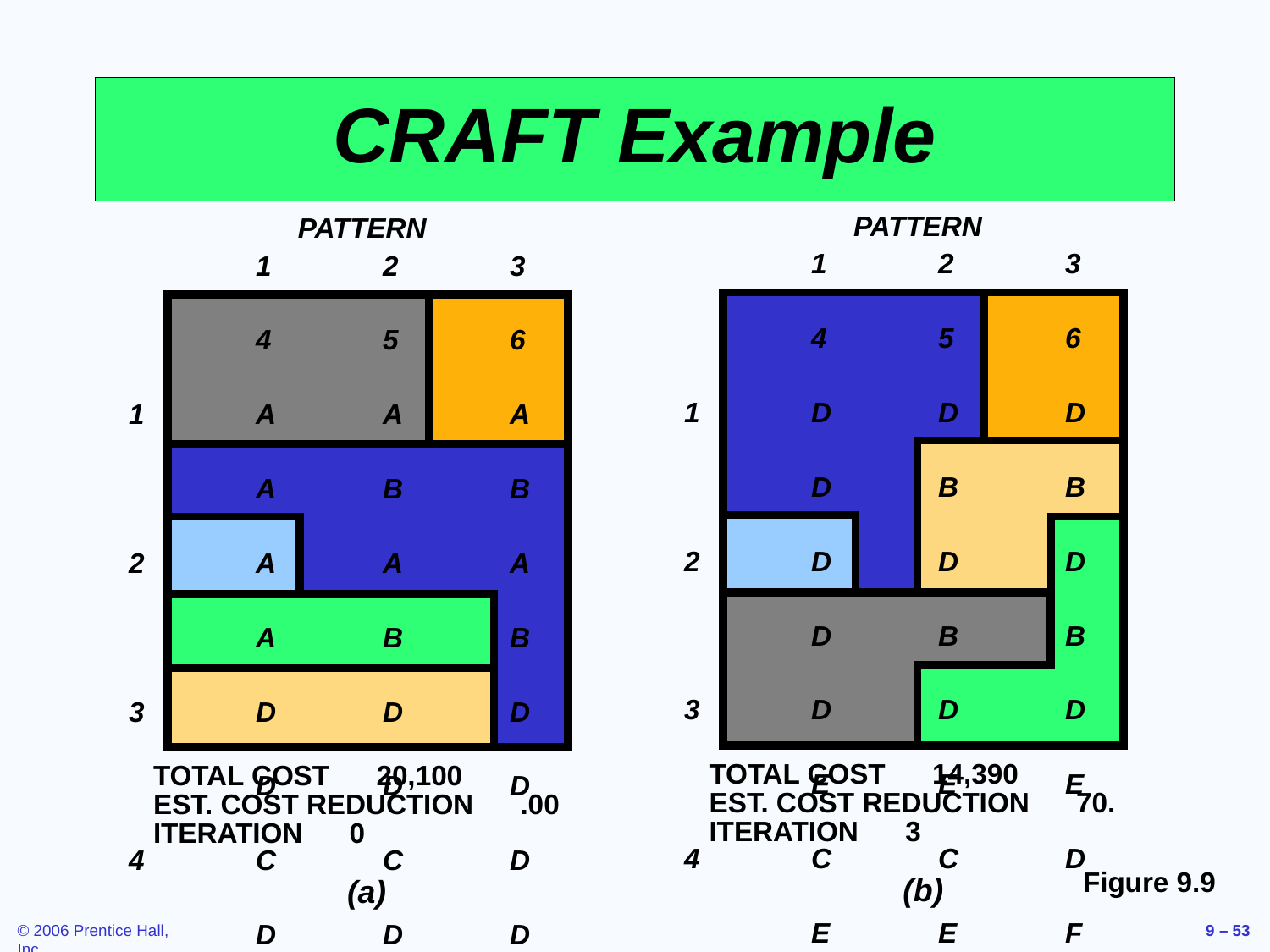

# CRAFT Example
	1	2	3	4	5	6
1	D	D	D	D	B	B
2	D	D	D	D	B	B
3	D	D	D	E	E	E
4	C	C	D	E	E	F
5	A	A	A	A	A	F
6	A	A	A	F	F	F
PATTERN

TOTAL COST      14,390
EST. COST REDUCTION      70.
ITERATION      3
(b)
	1	2	3	4	5	6
1	A	A	A	A	B	B
2	A	A	A	A	B	B
3	D	D	D	D	D	D
4	C	C	D	D	D	D
5	F	F	F	F	F	D
6	E	E	E	E	E	D
PATTERN

TOTAL COST      20,100
EST. COST REDUCTION      .00
ITERATION      0
(a)
Figure 9.9